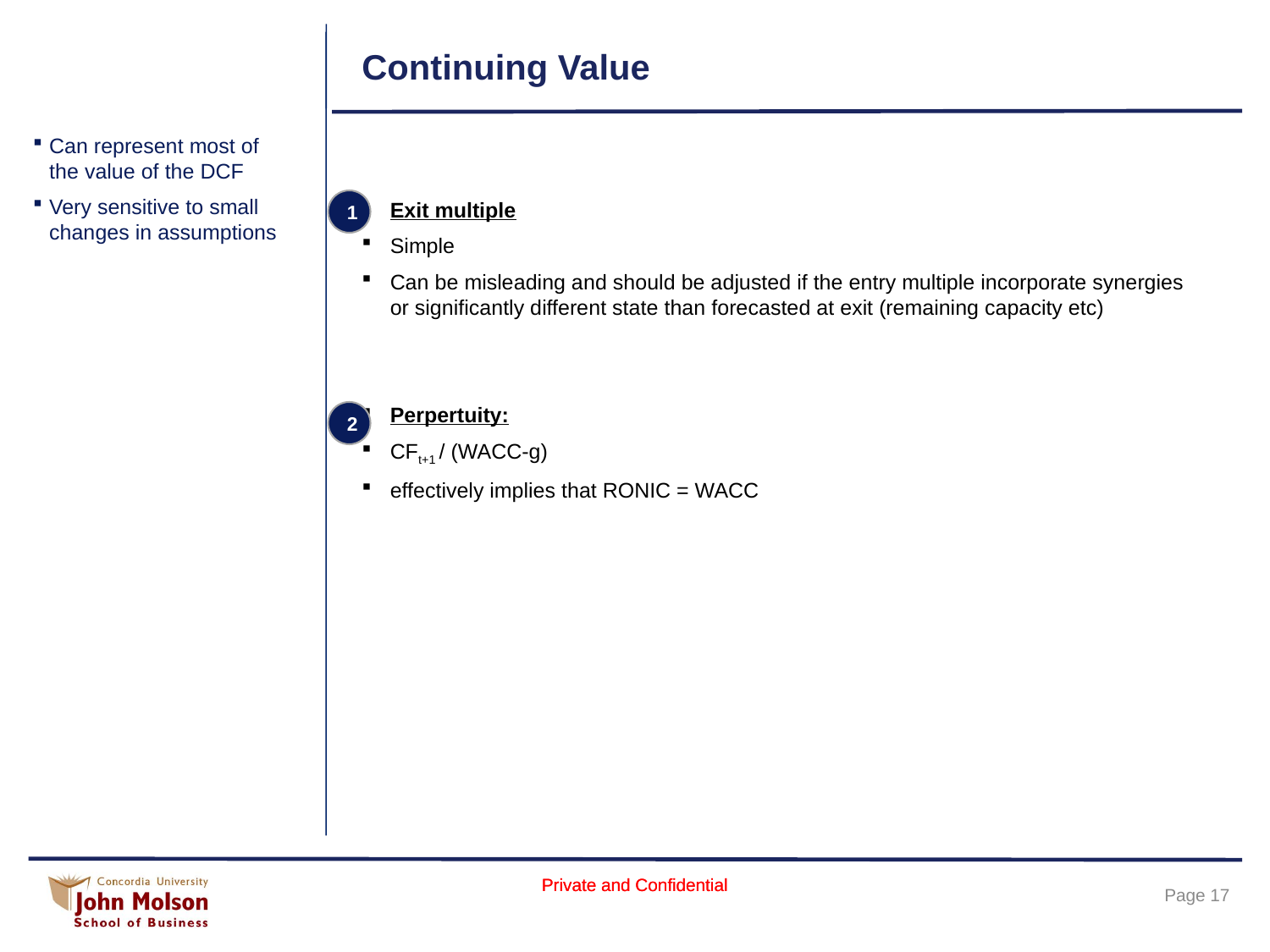

# Continuing Value
Can represent most of the value of the DCF
Very sensitive to small changes in assumptions

1
Exit multiple
Simple
Can be misleading and should be adjusted if the entry multiple incorporate synergies or significantly different state than forecasted at exit (remaining capacity etc)

Perpertuity:
CFt+1 / (WACC-g)
effectively implies that RONIC = WACC

2